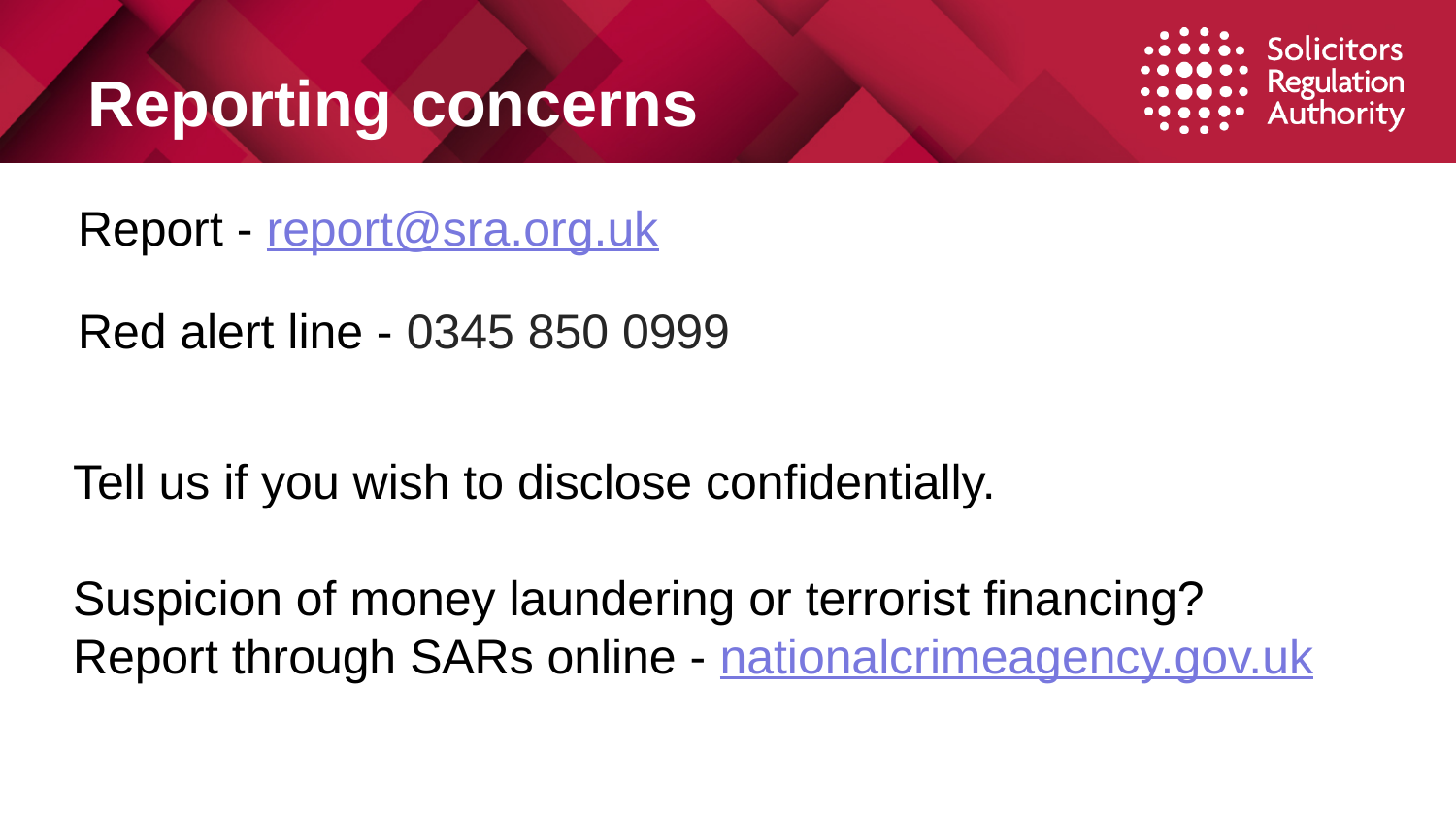

# Reporting concerns
Report - report@sra.org.uk

Red alert line - 0345 850 0999
Tell us if you wish to disclose confidentially.

Suspicion of money laundering or terrorist financing? Report through SARs online - nationalcrimeagency.gov.uk